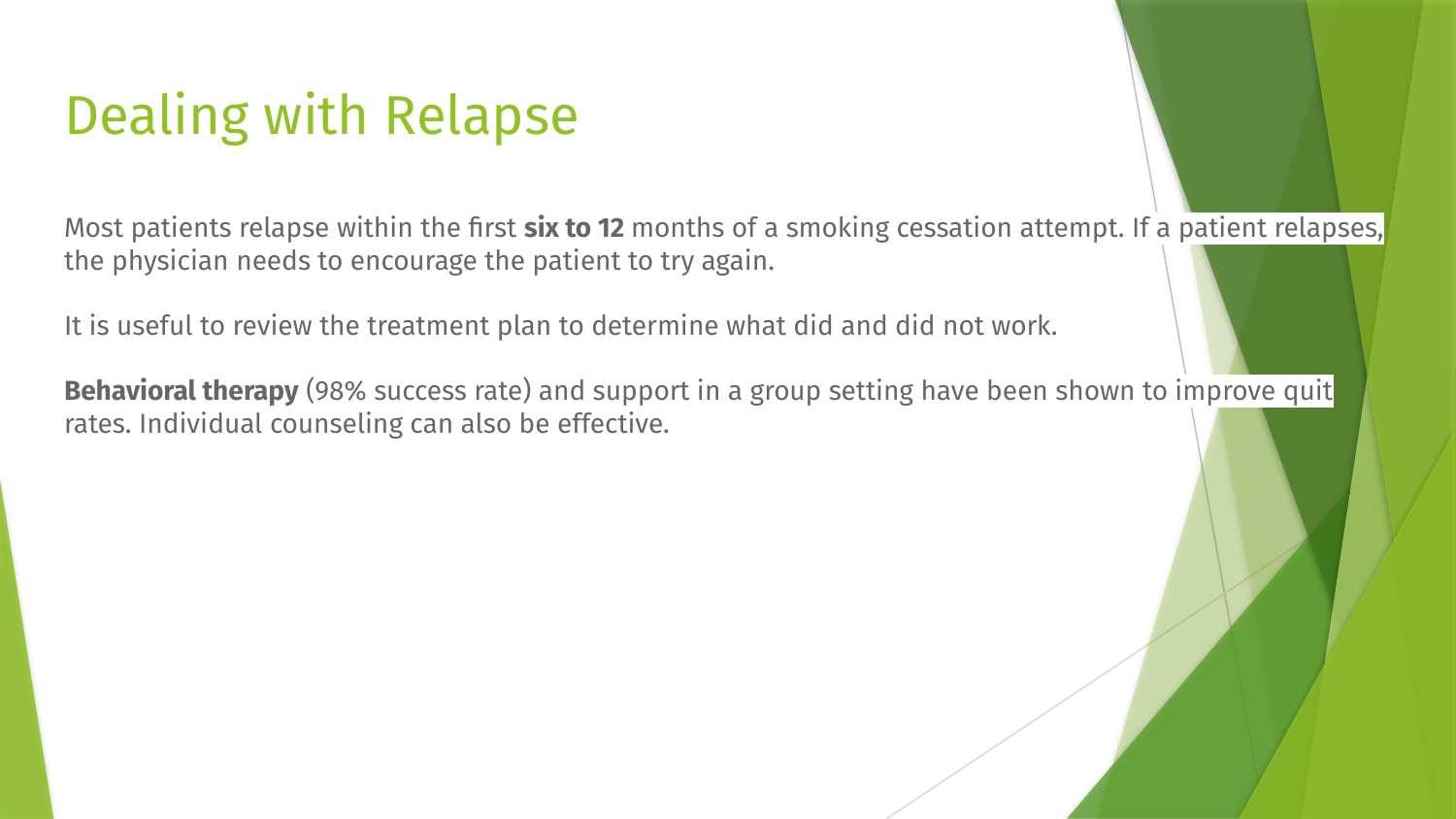

# Dealing with Relapse
Most patients relapse within the first six to 12 months of a smoking cessation attempt. If a patient relapses, the physician needs to encourage the patient to try again.
It is useful to review the treatment plan to determine what did and did not work.
Behavioral therapy (98% success rate) and support in a group setting have been shown to improve quit rates. Individual counseling can also be effective.